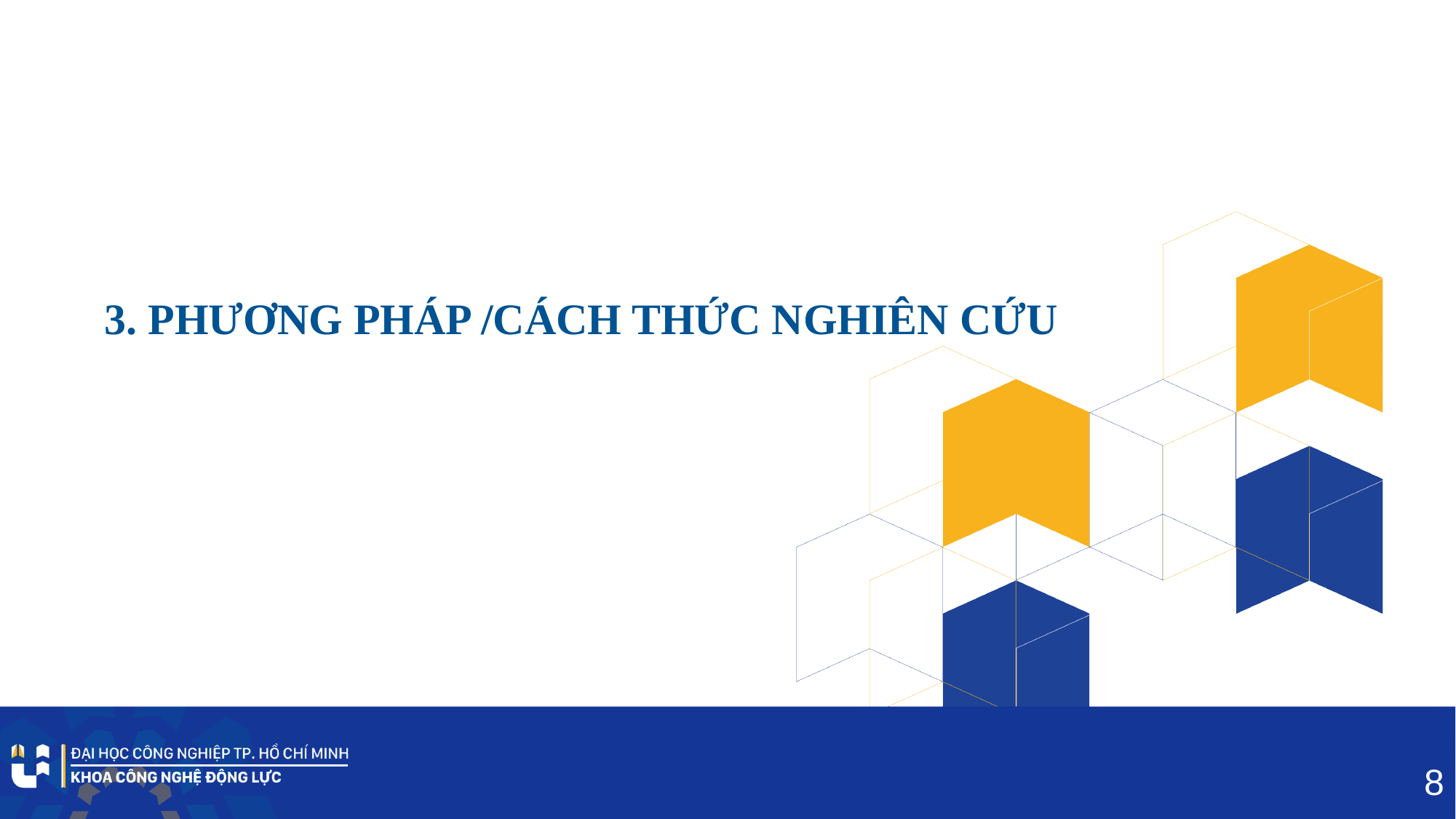

3. PHƯƠNG PHÁP /CÁCH THỨC NGHIÊN CỨU
8